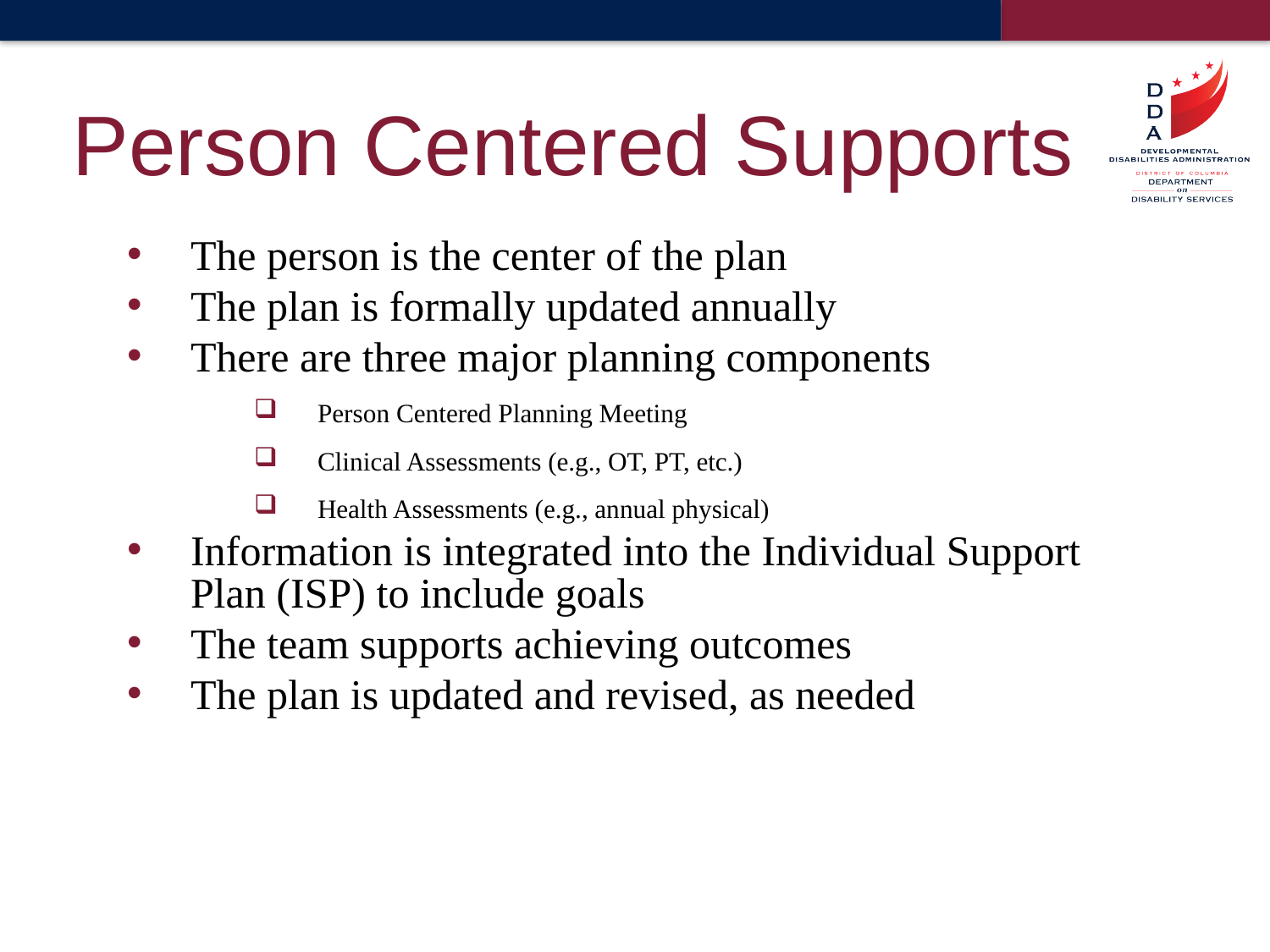

# Person Centered Supports
The person is the center of the plan
The plan is formally updated annually
There are three major planning components
Person Centered Planning Meeting
Clinical Assessments (e.g., OT, PT, etc.)
Health Assessments (e.g., annual physical)
Information is integrated into the Individual Support Plan (ISP) to include goals
The team supports achieving outcomes
The plan is updated and revised, as needed